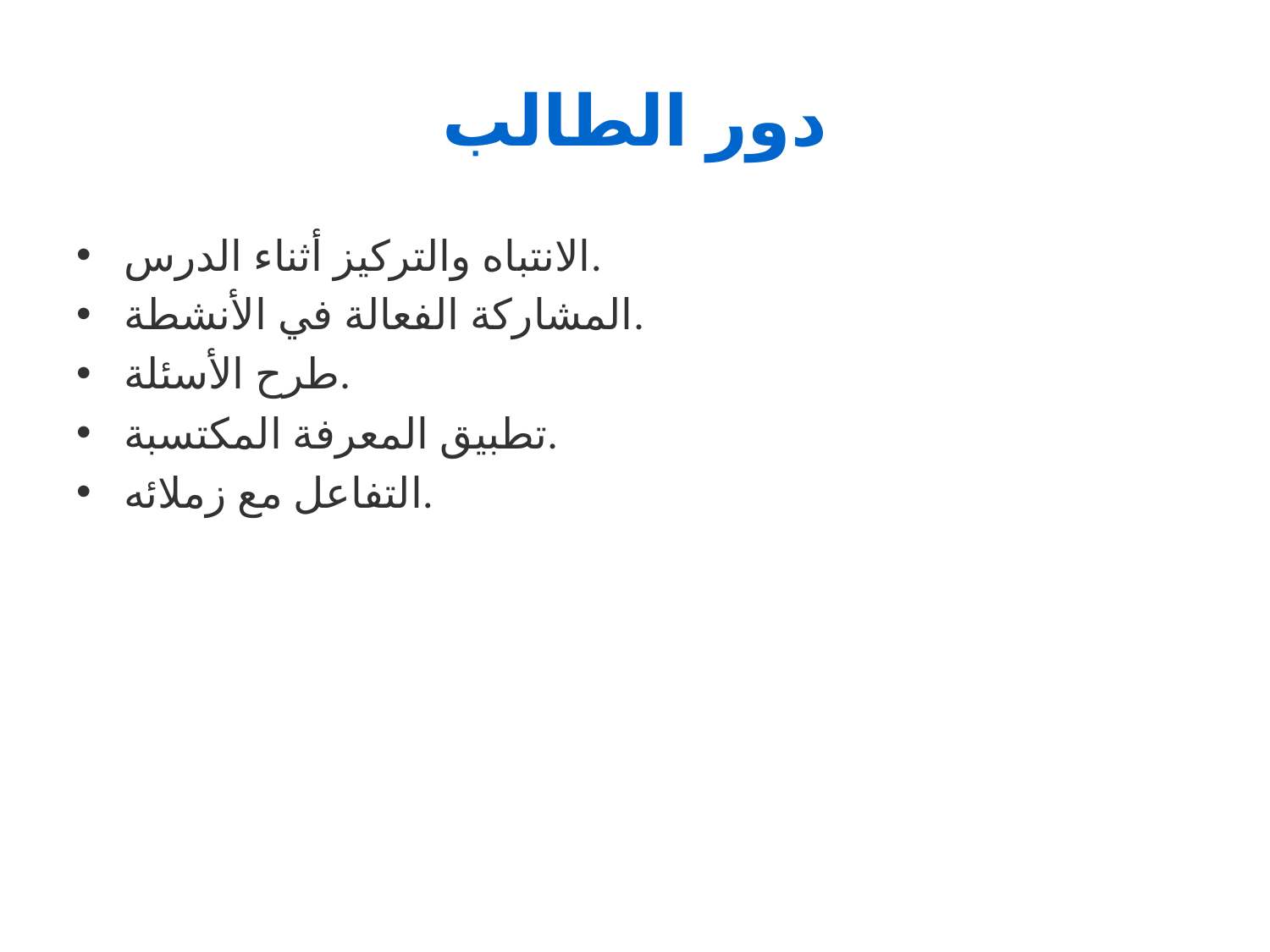

# دور الطالب
الانتباه والتركيز أثناء الدرس.
المشاركة الفعالة في الأنشطة.
طرح الأسئلة.
تطبيق المعرفة المكتسبة.
التفاعل مع زملائه.